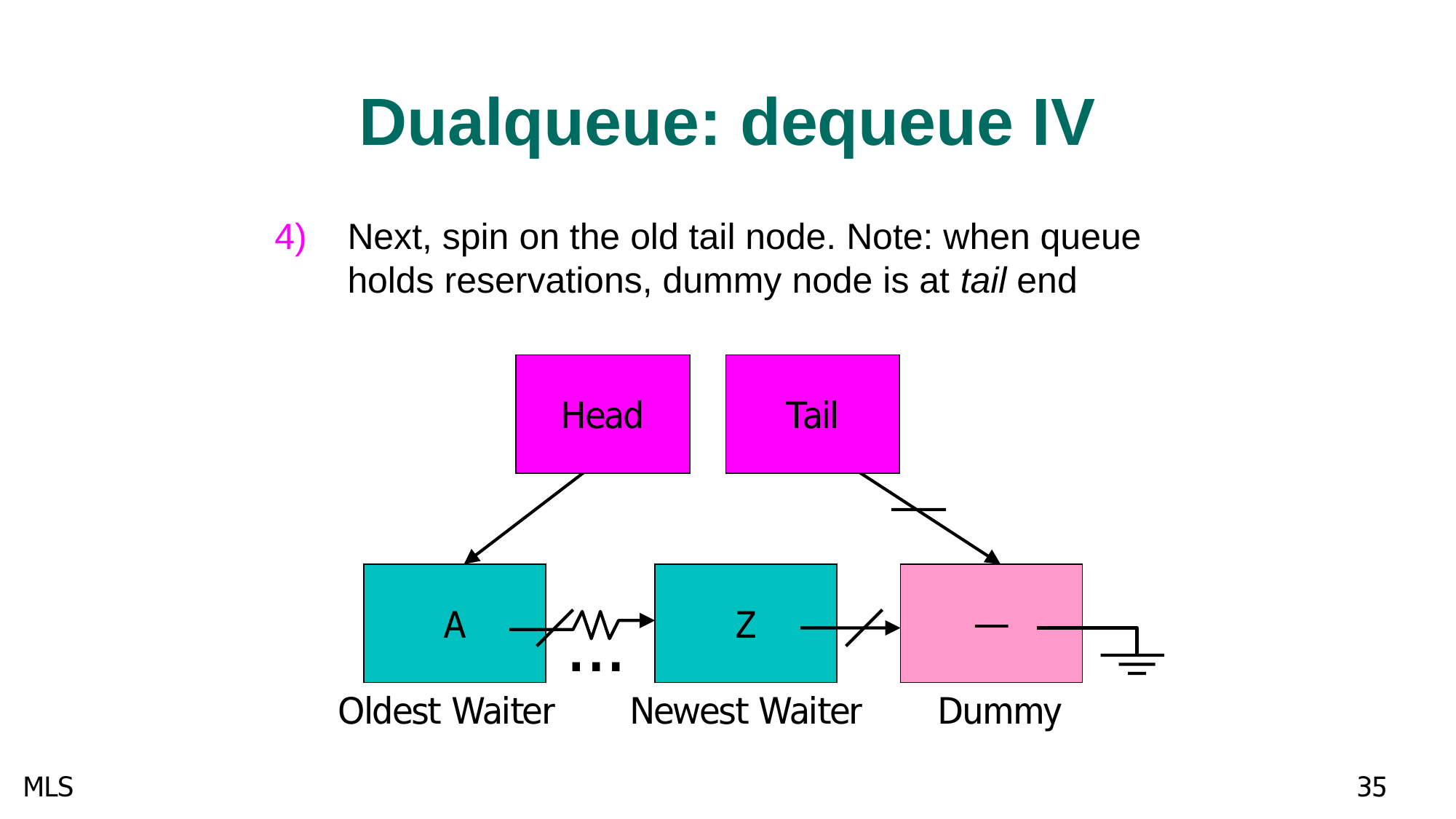

# Dualqueue: dequeue IV
Next, spin on the old tail node. Note: when queue holds reservations, dummy node is at tail end
Head
Tail

A
Z
—
…

Oldest Waiter
Newest Waiter
Dummy